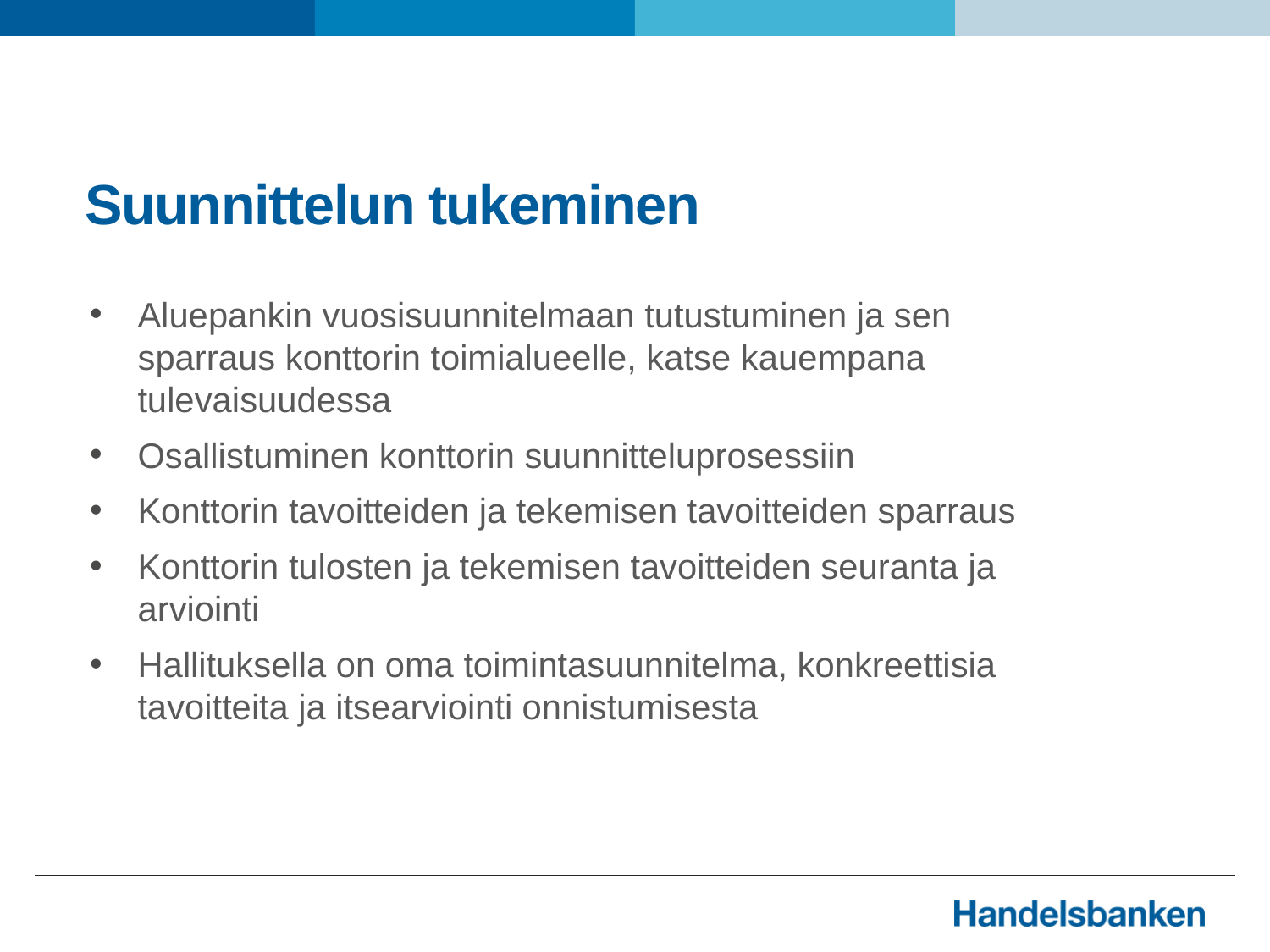

# Suunnittelun tukeminen
Aluepankin vuosisuunnitelmaan tutustuminen ja sen sparraus konttorin toimialueelle, katse kauempana tulevaisuudessa
Osallistuminen konttorin suunnitteluprosessiin
Konttorin tavoitteiden ja tekemisen tavoitteiden sparraus
Konttorin tulosten ja tekemisen tavoitteiden seuranta ja arviointi
Hallituksella on oma toimintasuunnitelma, konkreettisia tavoitteita ja itsearviointi onnistumisesta